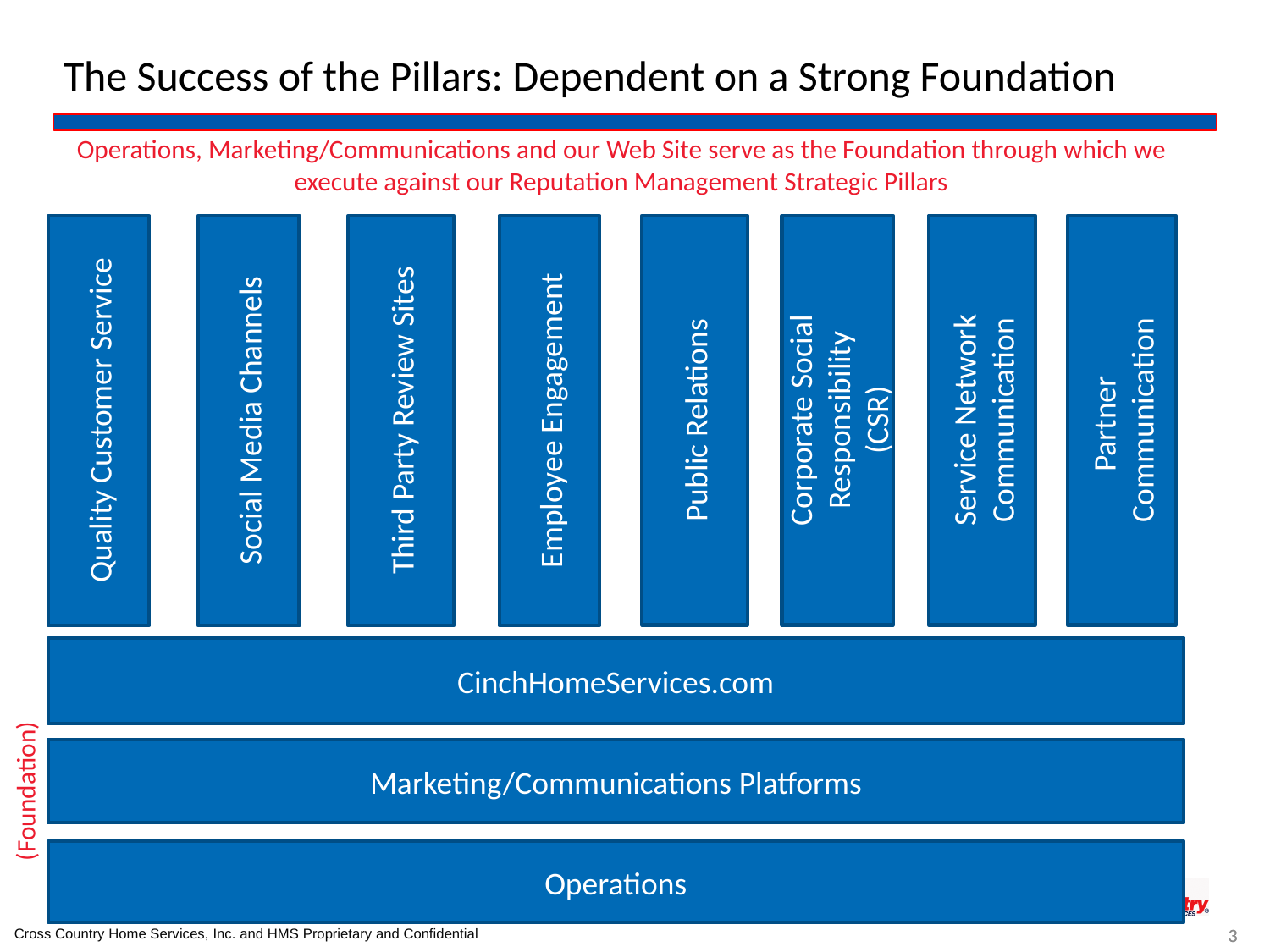

The Success of the Pillars: Dependent on a Strong Foundation
Operations, Marketing/Communications and our Web Site serve as the Foundation through which we execute against our Reputation Management Strategic Pillars
Quality Customer Service
Social Media Channels
Third Party Review Sites
Employee Engagement
Public Relations

Corporate Social Responsibility
(CSR)

Service Network Communication
Partner
Communication
CinchHomeServices.com
Marketing/Communications Platforms
(Foundation)
Operations